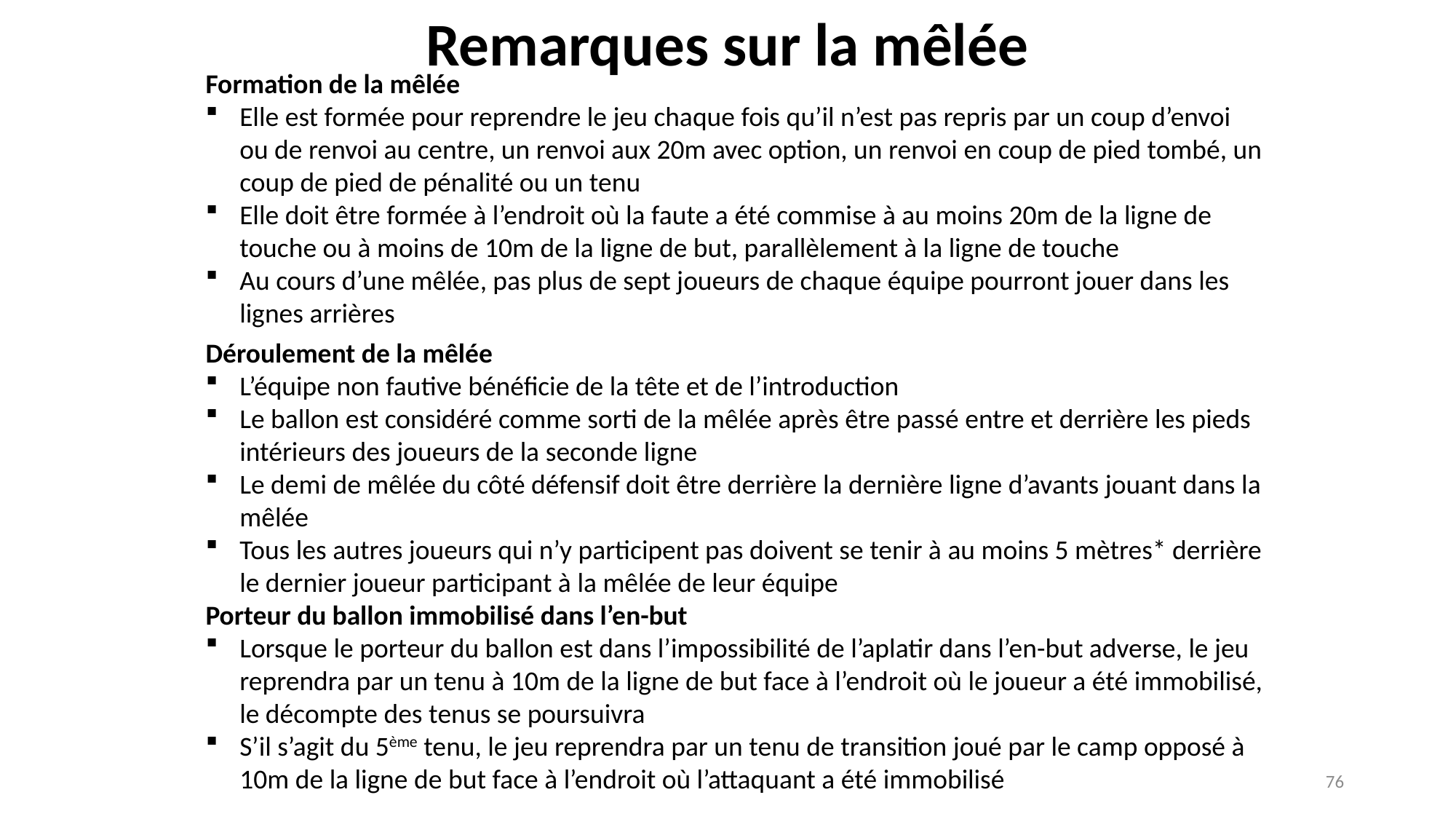

Remarques sur la mêlée

Formation de la mêlée
Elle est formée pour reprendre le jeu chaque fois qu’il n’est pas repris par un coup d’envoi ou de renvoi au centre, un renvoi aux 20m avec option, un renvoi en coup de pied tombé, un coup de pied de pénalité ou un tenu
Elle doit être formée à l’endroit où la faute a été commise à au moins 20m de la ligne de touche ou à moins de 10m de la ligne de but, parallèlement à la ligne de touche
Au cours d’une mêlée, pas plus de sept joueurs de chaque équipe pourront jouer dans les lignes arrières

Déroulement de la mêlée
L’équipe non fautive bénéficie de la tête et de l’introduction
Le ballon est considéré comme sorti de la mêlée après être passé entre et derrière les pieds intérieurs des joueurs de la seconde ligne
Le demi de mêlée du côté défensif doit être derrière la dernière ligne d’avants jouant dans la mêlée
Tous les autres joueurs qui n’y participent pas doivent se tenir à au moins 5 mètres* derrière le dernier joueur participant à la mêlée de leur équipe
Porteur du ballon immobilisé dans l’en-but
Lorsque le porteur du ballon est dans l’impossibilité de l’aplatir dans l’en-but adverse, le jeu reprendra par un tenu à 10m de la ligne de but face à l’endroit où le joueur a été immobilisé, le décompte des tenus se poursuivra
S’il s’agit du 5ème tenu, le jeu reprendra par un tenu de transition joué par le camp opposé à 10m de la ligne de but face à l’endroit où l’attaquant a été immobilisé
76